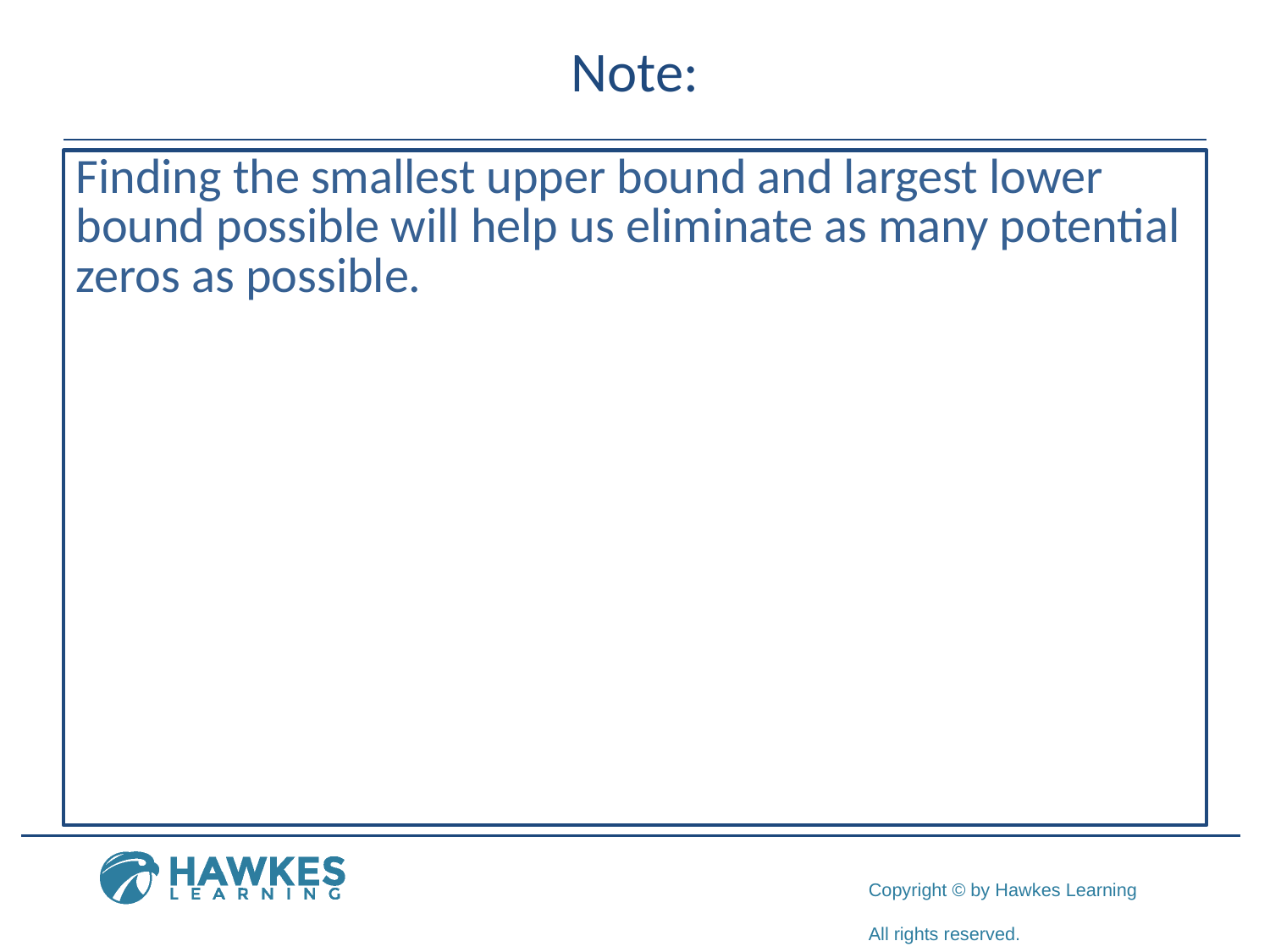

# Note:
Finding the smallest upper bound and largest lower bound possible will help us eliminate as many potential zeros as possible.